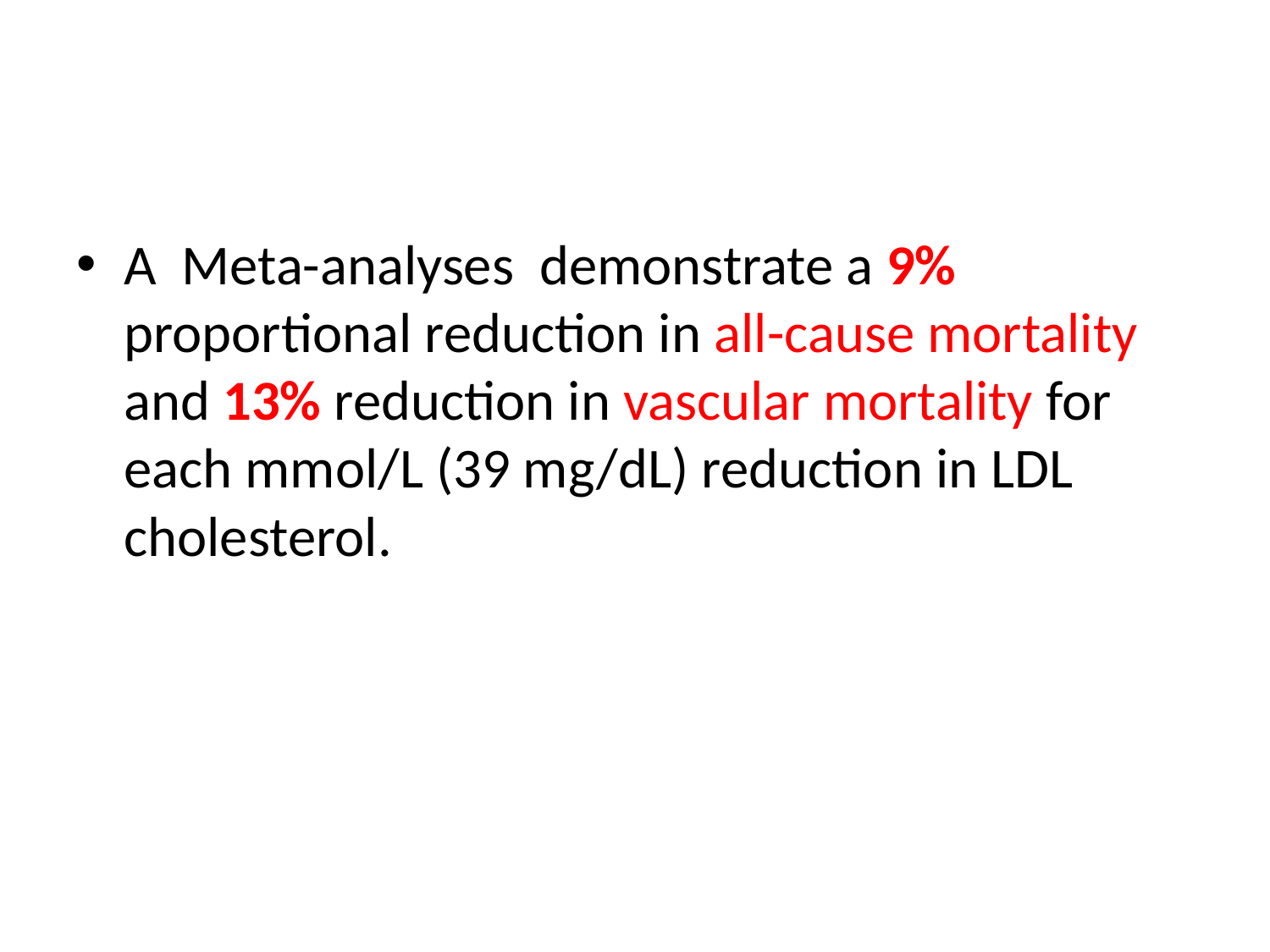

#
A  Meta-analyses  demonstrate a 9% proportional reduction in all-cause mortality and 13% reduction in vascular mortality for each mmol/L (39 mg/dL) reduction in LDL cholesterol.